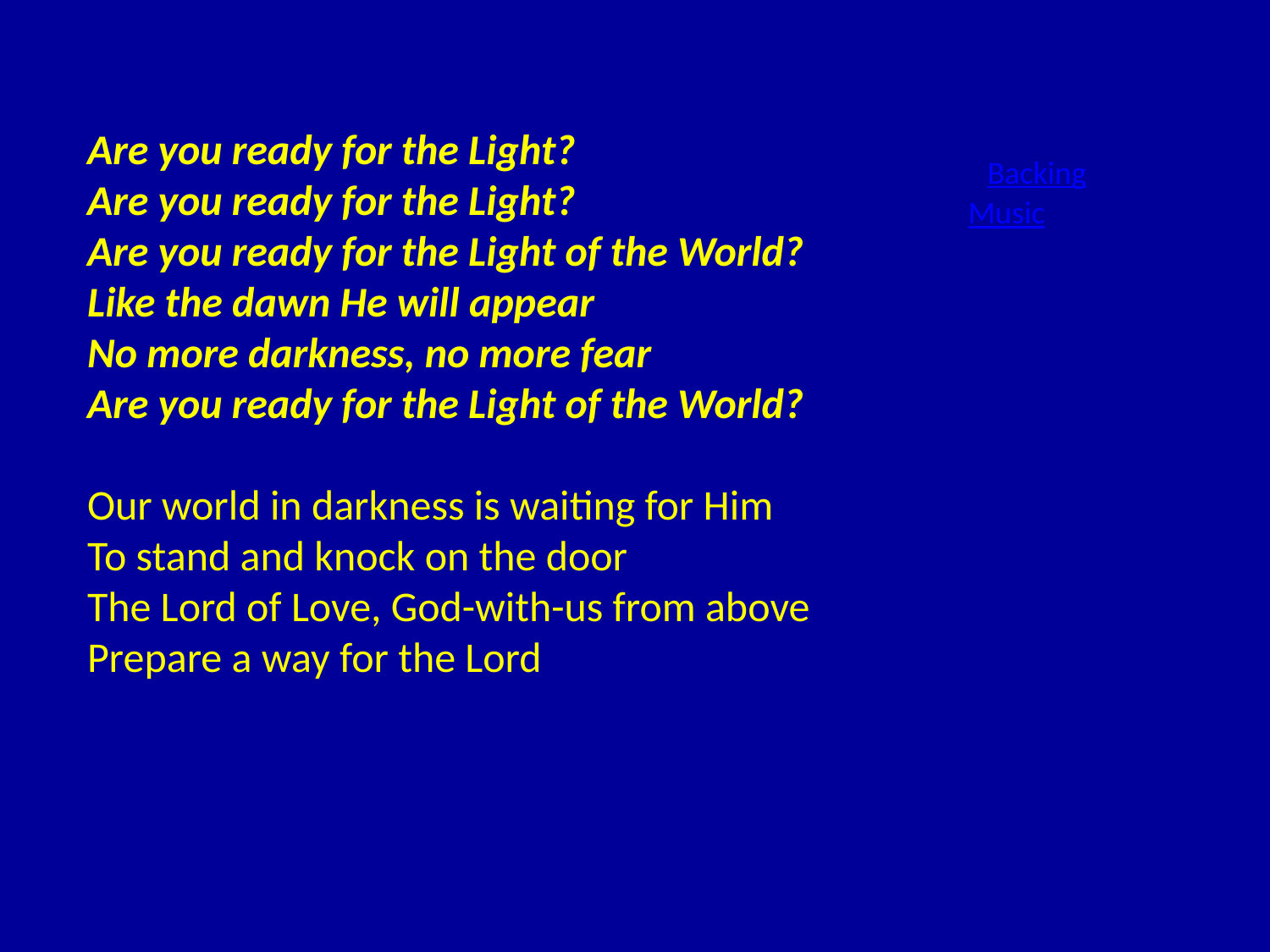

Are you ready for the Light?
Are you ready for the Light?
Are you ready for the Light of the World?
Like the dawn He will appear
No more darkness, no more fear
Are you ready for the Light of the World?

Our world in darkness is waiting for Him
To stand and knock on the door
The Lord of Love, God-with-us from above
Prepare a way for the Lord
Backing
Music